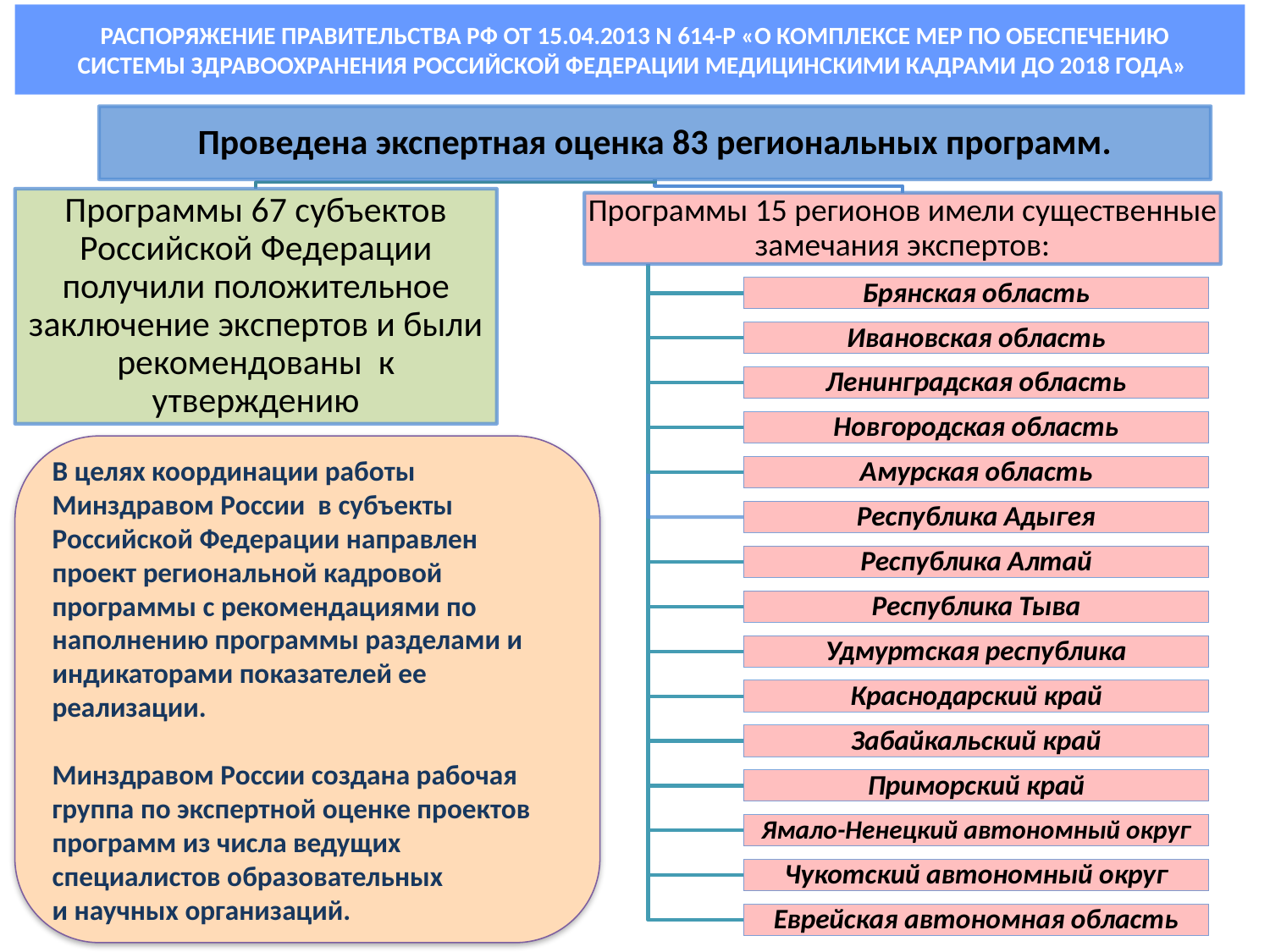

Распоряжение Правительства РФ от 15.04.2013 N 614-р «О комплексе мер по обеспечению системы здравоохранения Российской Федерации медицинскими кадрами до 2018 года»
Проведена экспертная оценка 83 региональных программ.
Программы 67 субъектов
Российской Федерации получили положительное заключение экспертов и были рекомендованы  к утверждению
Программы 15 регионов имели существенные замечания экспертов:
Брянская область
Ивановская область
Ленинградская область
Новгородская область
Амурская область
Республика Адыгея
Республика Алтай
Республика Тыва
Удмуртская республика
Краснодарский край
Забайкальский край
Приморский край
Ямало-Ненецкий автономный округ
Чукотский автономный округ
Еврейская автономная область
В целях координации работы Минздравом России  в субъекты Российской Федерации направлен проект региональной кадровой программы с рекомендациями по наполнению программы разделами и индикаторами показателей ее реализации.

Минздравом России создана рабочая группа по экспертной оценке проектов программ из числа ведущих специалистов образовательных
и научных организаций.